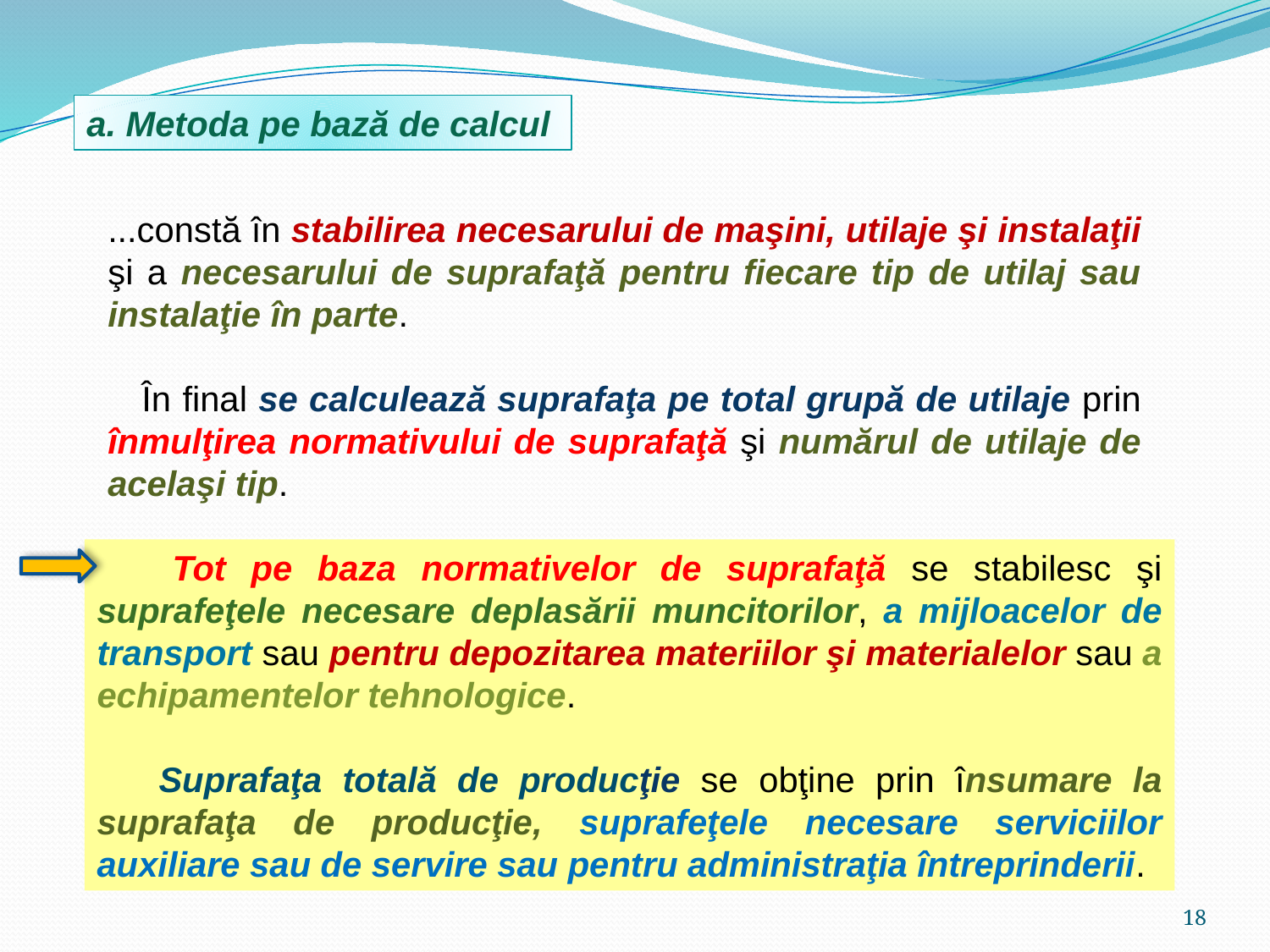

a. Metoda pe bază de calcul
...constă în stabilirea necesarului de maşini, utilaje şi instalaţii şi a necesarului de suprafaţă pentru fiecare tip de utilaj sau instalaţie în parte.

   În final se calculează suprafaţa pe total grupă de utilaje prin înmulţirea normativului de suprafaţă şi numărul de utilaje de acelaşi tip.
   Tot pe baza normativelor de suprafaţă se stabilesc şi suprafeţele necesare deplasării muncitorilor, a mijloacelor de transport sau pentru depozitarea materiilor şi materialelor sau a echipamentelor tehnologice.

   Suprafaţa totală de producţie se obţine prin însumare la suprafaţa de producţie, suprafeţele necesare serviciilor auxiliare sau de servire sau pentru administraţia întreprinderii.

18